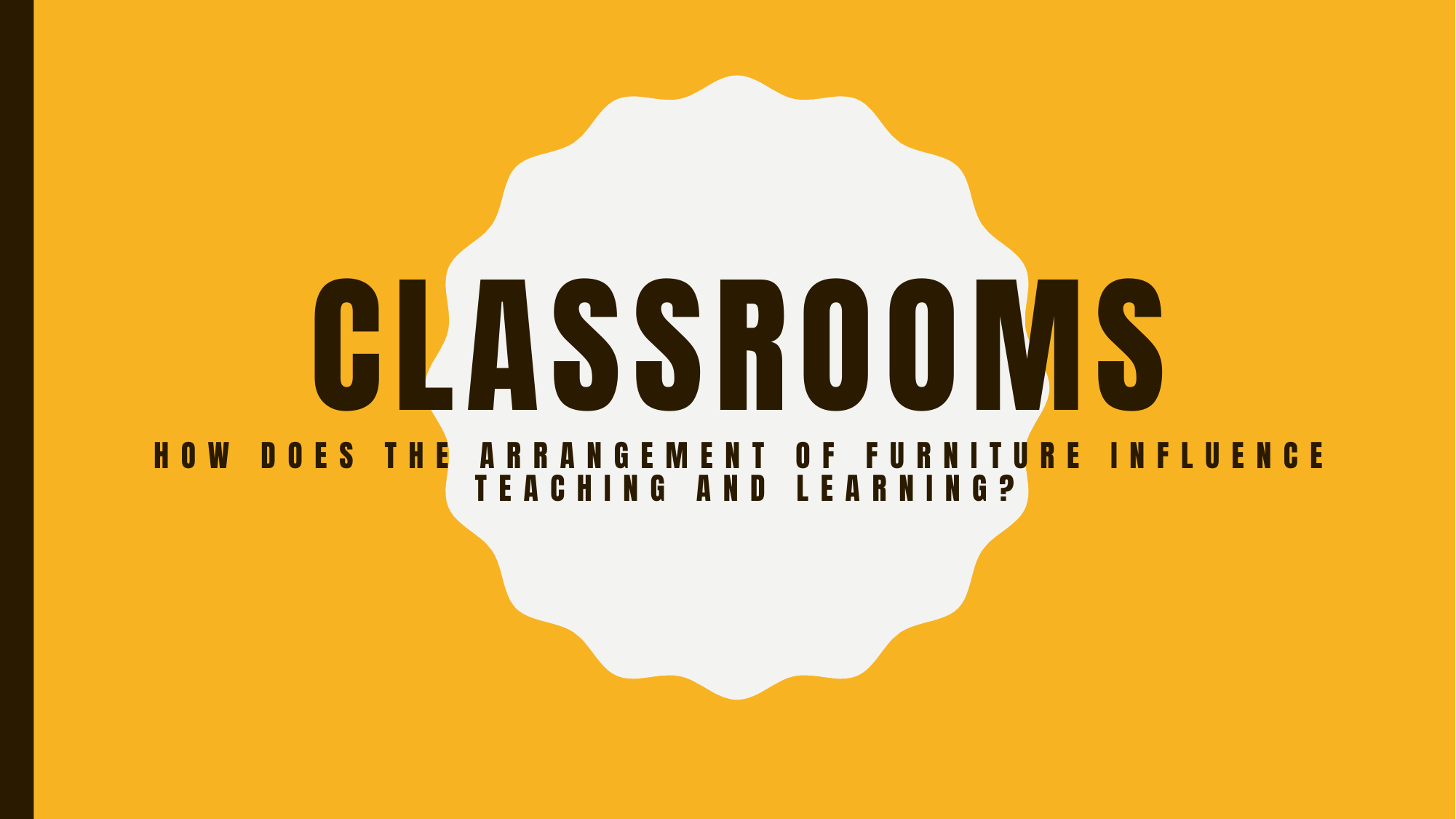

# Classrooms How does the arrangement of furniture influence teaching and learning?